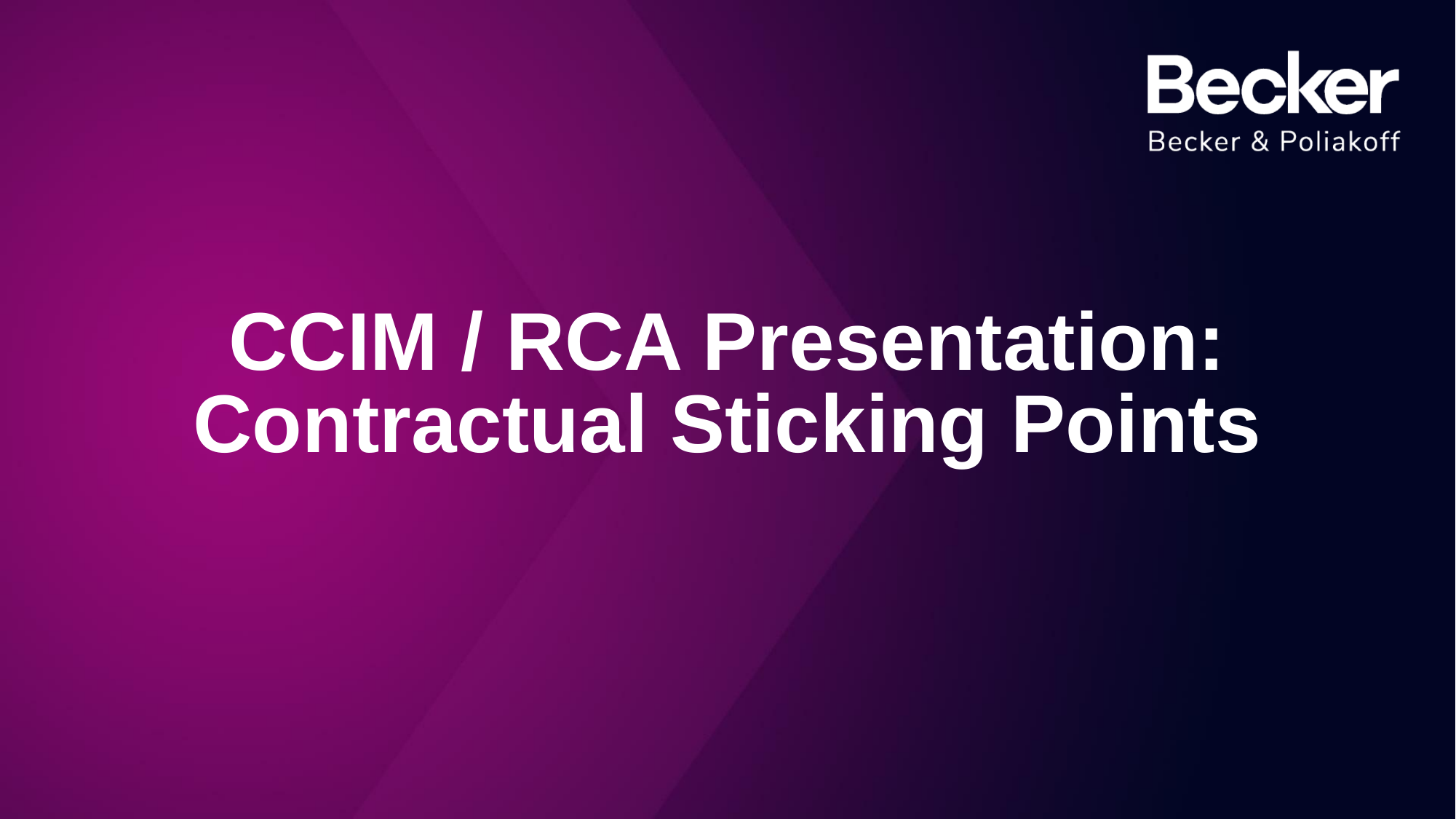

# CCIM / RCA Presentation: Contractual Sticking Points